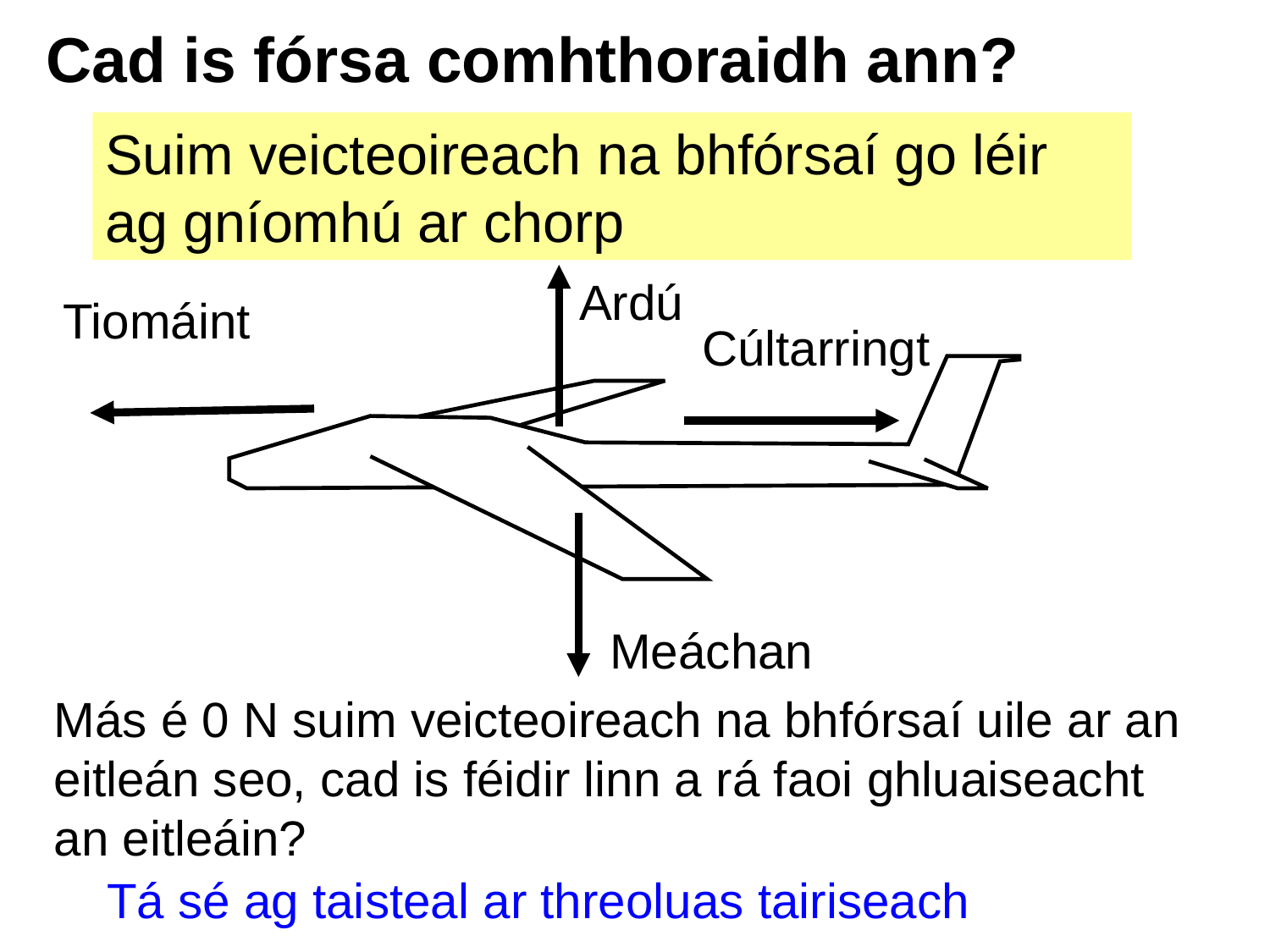

# Cad is fórsa comhthoraidh ann?
Suim veicteoireach na bhfórsaí go léir ag gníomhú ar chorp
Ardú
Tiomáint
Cúltarringt

Meáchan
Más é 0 N suim veicteoireach na bhfórsaí uile ar an eitleán seo, cad is féidir linn a rá faoi ghluaiseacht an eitleáin?
Tá sé ag taisteal ar threoluas tairiseach